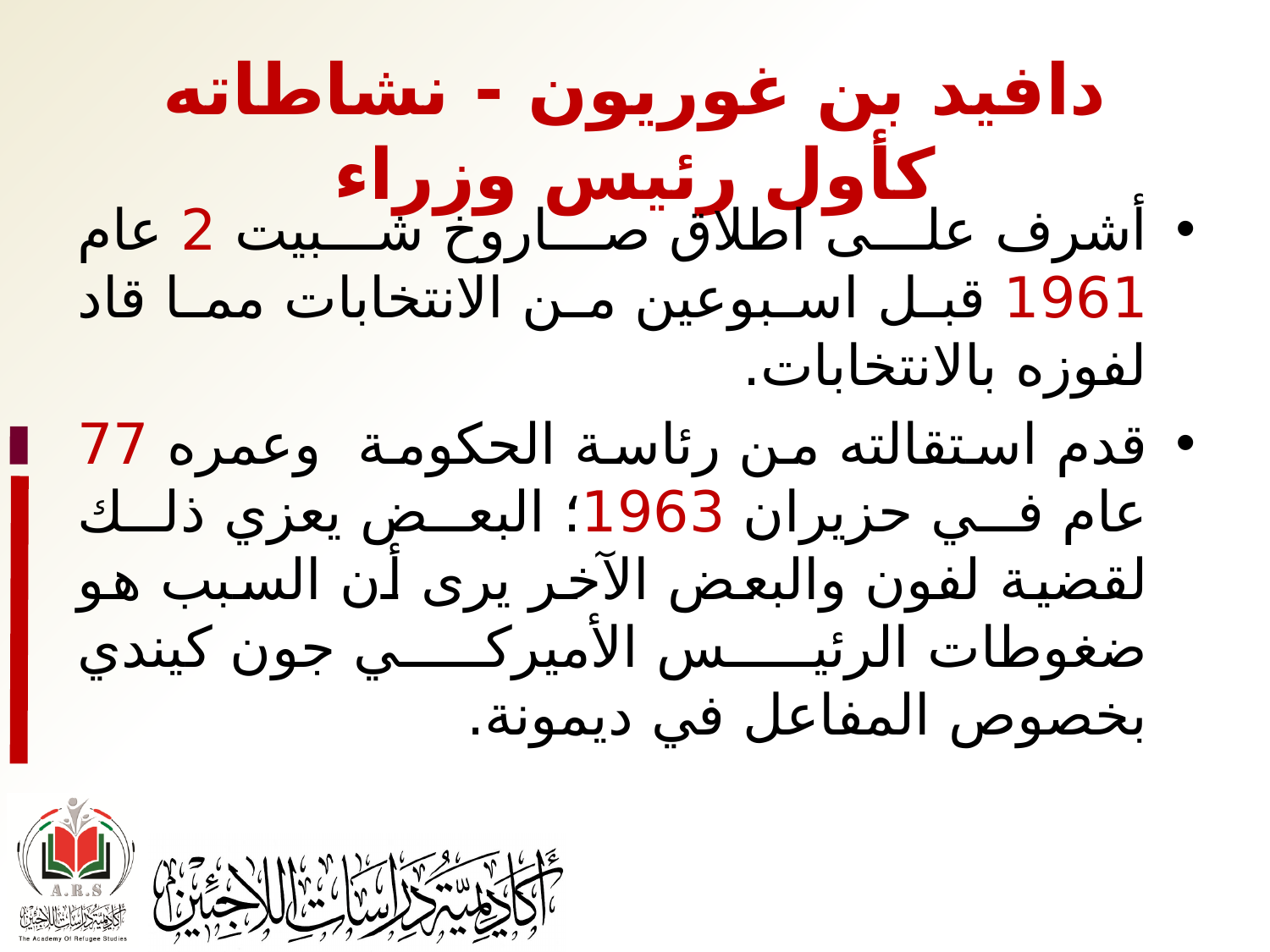

# دافيد بن غوريون - نشاطاته كأول رئيس وزراء
أشرف على اطلاق صاروخ شبيت 2 عام 1961 قبل اسبوعين من الانتخابات مما قاد لفوزه بالانتخابات.
قدم استقالته من رئاسة الحكومة  وعمره 77 عام في حزيران 1963؛ البعض يعزي ذلك لقضية لفون والبعض الآخر يرى أن السبب هو ضغوطات الرئيس الأميركي جون كيندي بخصوص المفاعل في ديمونة.